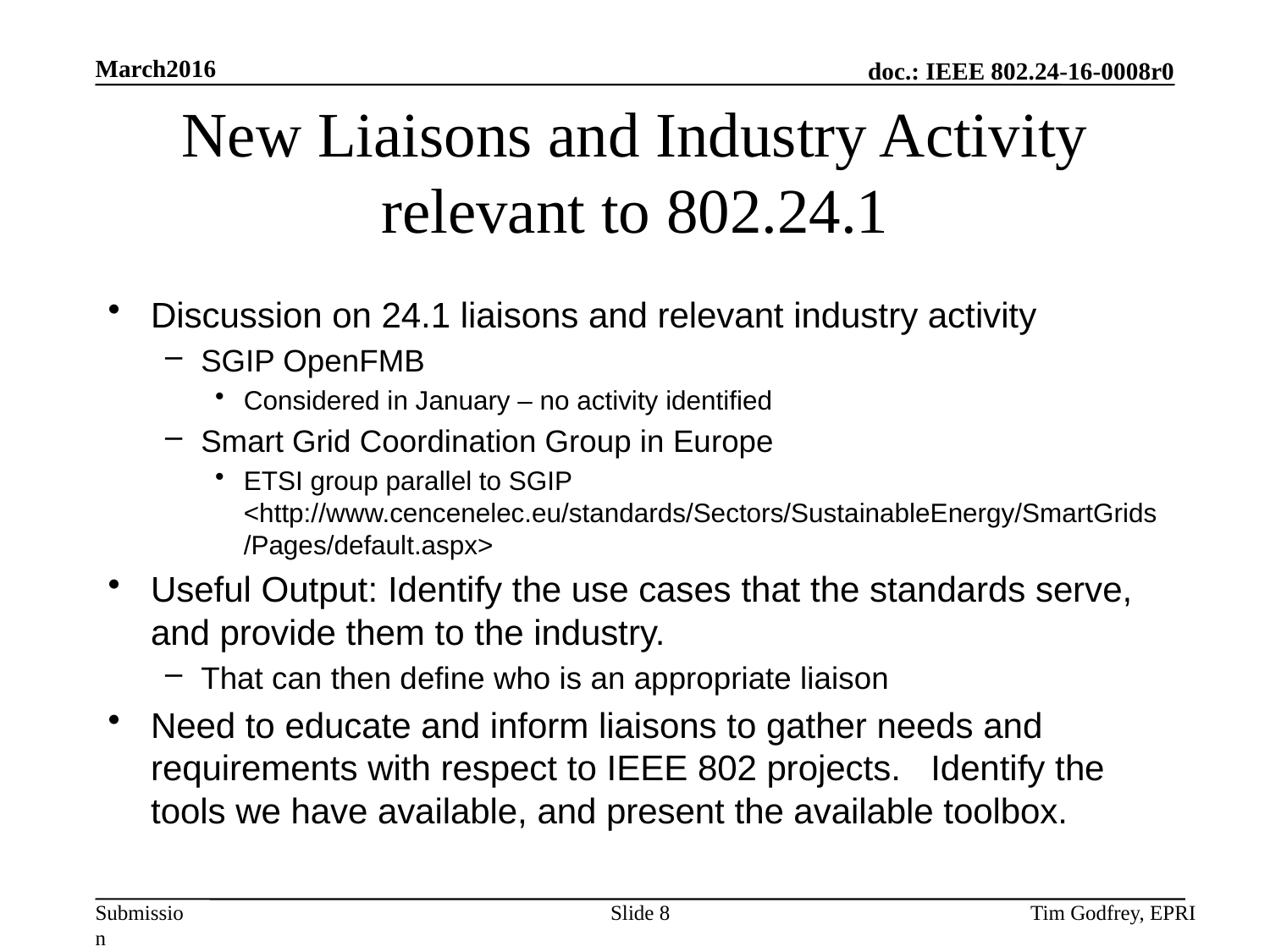

# New Liaisons and Industry Activity relevant to 802.24.1
Discussion on 24.1 liaisons and relevant industry activity
SGIP OpenFMB
Considered in January – no activity identified
Smart Grid Coordination Group in Europe
ETSI group parallel to SGIP <http://www.cencenelec.eu/standards/Sectors/SustainableEnergy/SmartGrids/Pages/default.aspx>
Useful Output: Identify the use cases that the standards serve, and provide them to the industry.
That can then define who is an appropriate liaison
Need to educate and inform liaisons to gather needs and requirements with respect to IEEE 802 projects.   Identify the tools we have available, and present the available toolbox.

Slide 8
Tim Godfrey, EPRI